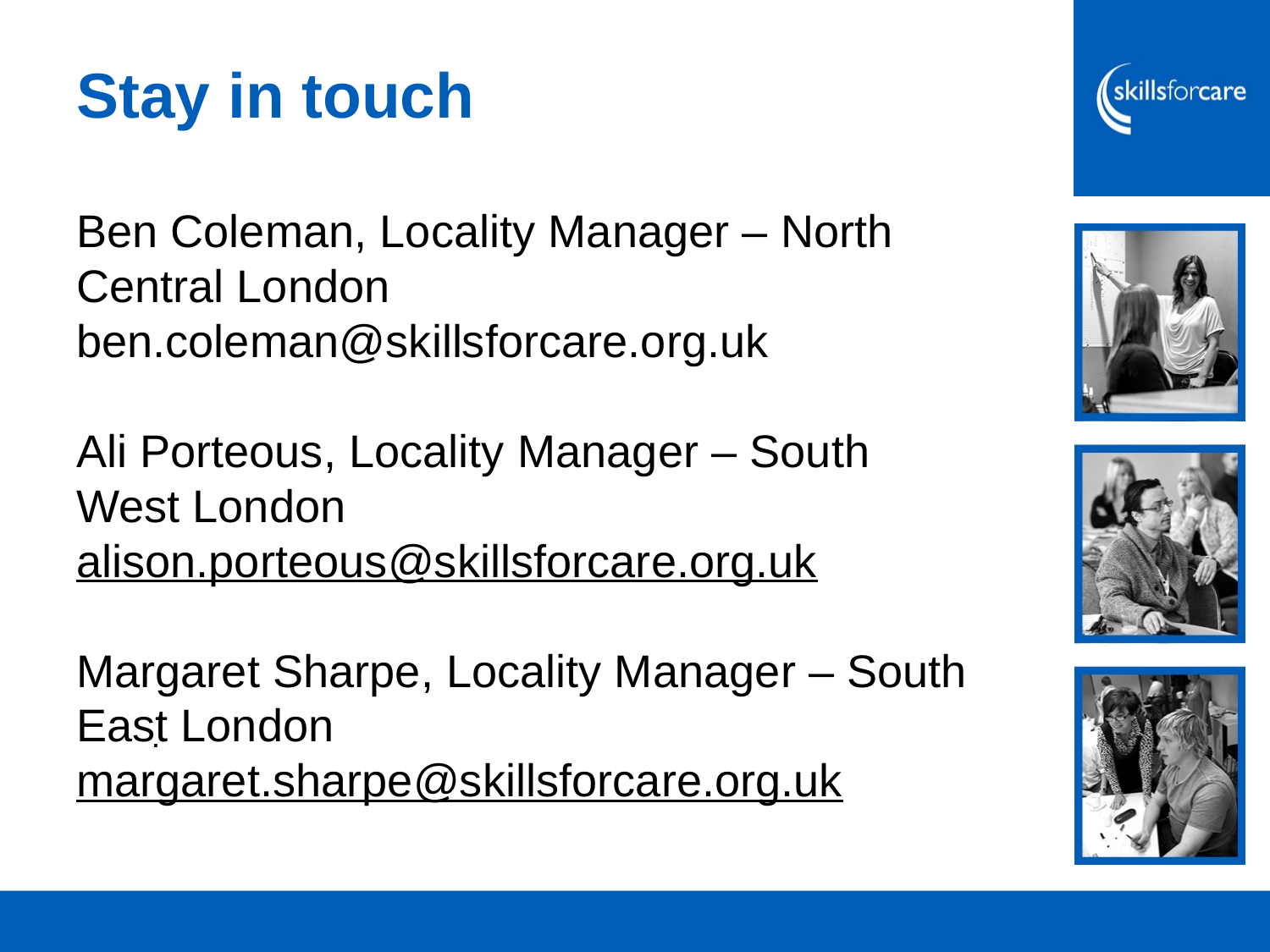

# Stay in touch
Ben Coleman, Locality Manager – North Central London
ben.coleman@skillsforcare.org.uk

Ali Porteous, Locality Manager – South West London
alison.porteous@skillsforcare.org.uk

Margaret Sharpe, Locality Manager – South East London
margaret.sharpe@skillsforcare.org.uk

.